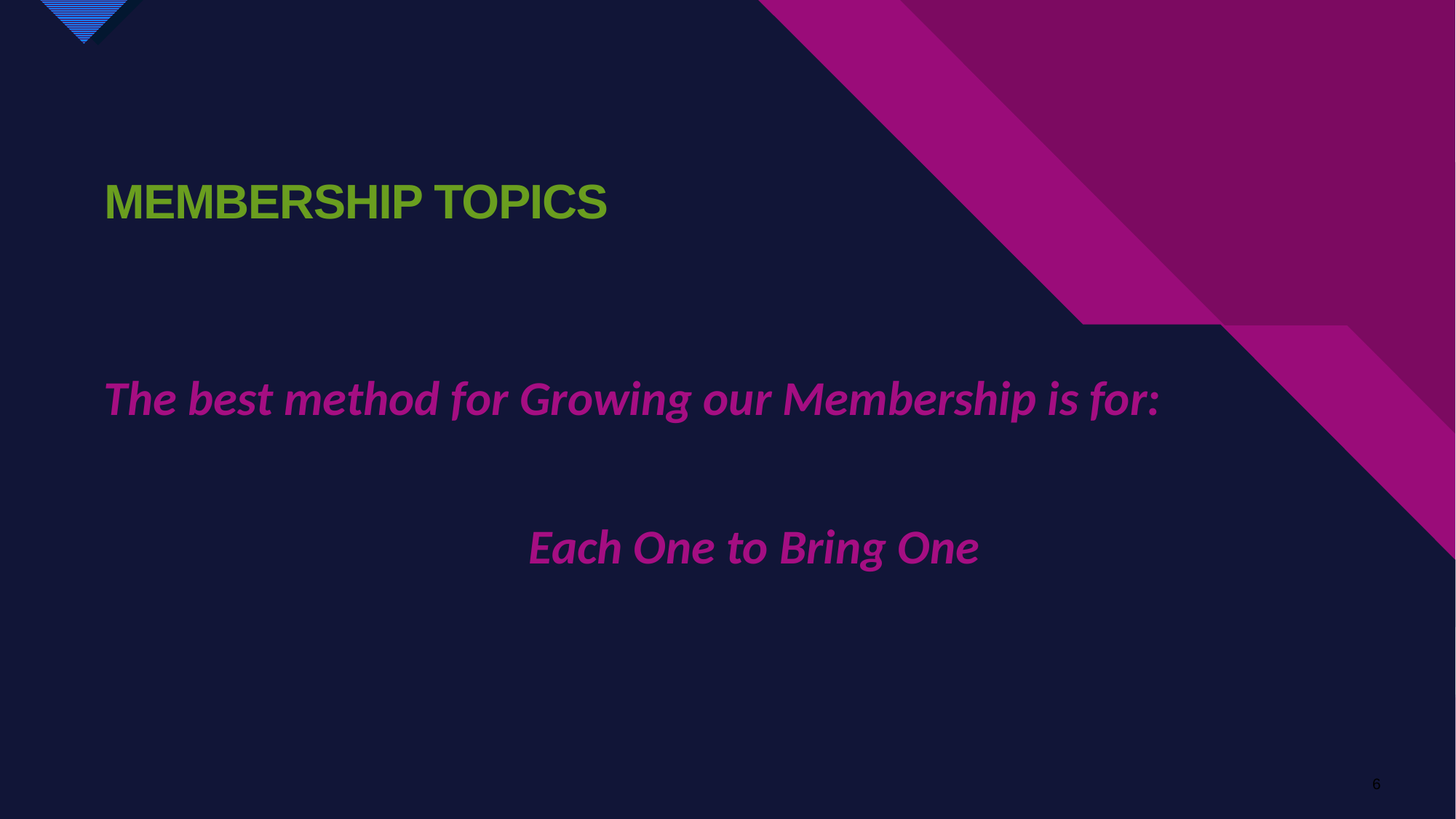

# Membership Topics

The best method for Growing our Membership is for:

Each One to Bring One

6